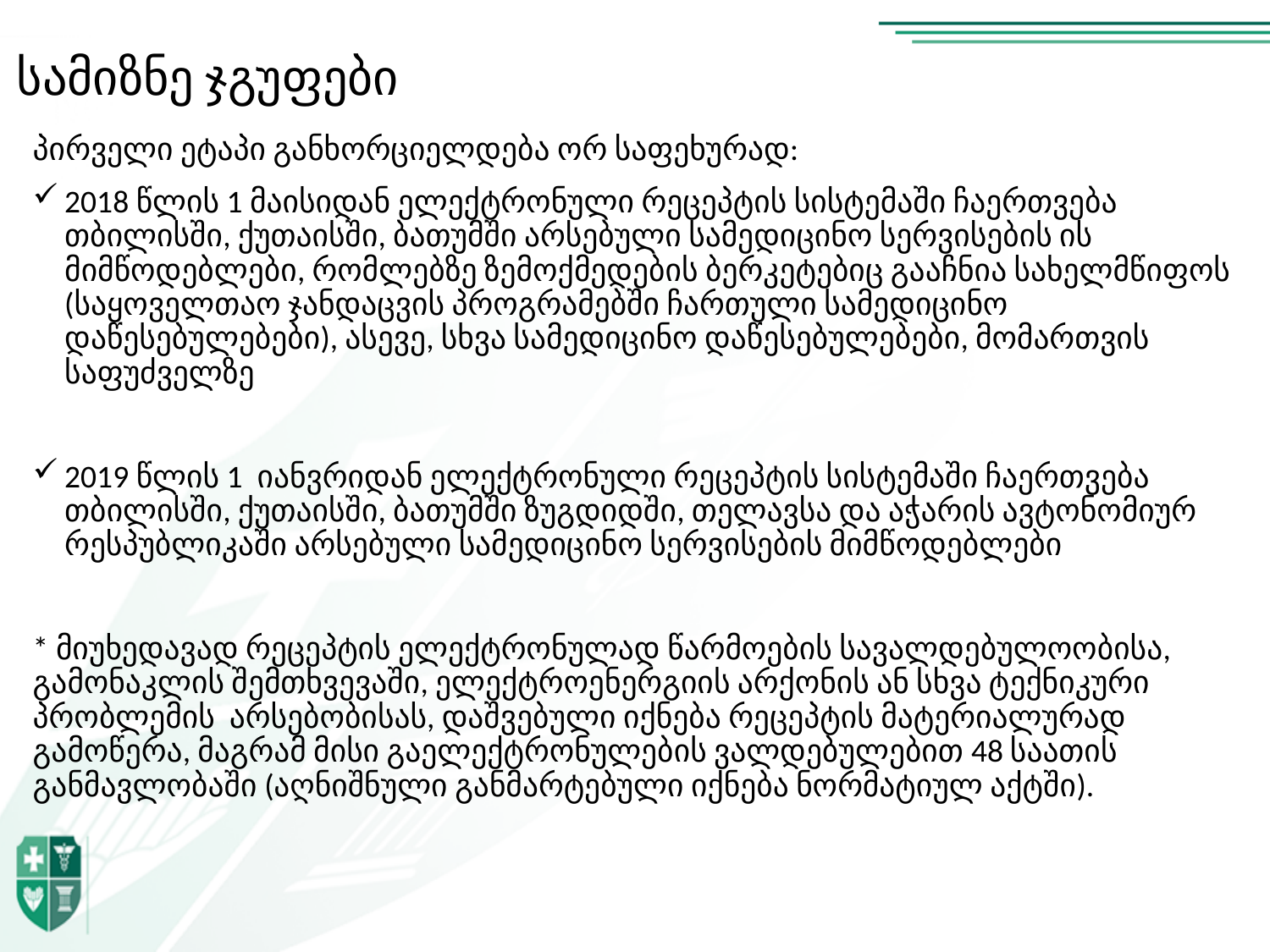

სამიზნე ჯგუფები
პირველი ეტაპი განხორციელდება ორ საფეხურად:
2018 წლის 1 მაისიდან ელექტრონული რეცეპტის სისტემაში ჩაერთვება თბილისში, ქუთაისში, ბათუმში არსებული სამედიცინო სერვისების ის მიმწოდებლები, რომლებზე ზემოქმედების ბერკეტებიც გააჩნია სახელმწიფოს (საყოველთაო ჯანდაცვის პროგრამებში ჩართული სამედიცინო დაწესებულებები), ასევე, სხვა სამედიცინო დაწესებულებები, მომართვის საფუძველზე

2019 წლის 1  იანვრიდან ელექტრონული რეცეპტის სისტემაში ჩაერთვება თბილისში, ქუთაისში, ბათუმში ზუგდიდში, თელავსა და აჭარის ავტონომიურ რესპუბლიკაში არსებული სამედიცინო სერვისების მიმწოდებლები

* მიუხედავად რეცეპტის ელექტრონულად წარმოების სავალდებულოობისა, გამონაკლის შემთხვევაში, ელექტროენერგიის არქონის ან სხვა ტექნიკური პრობლემის  არსებობისას, დაშვებული იქნება რეცეპტის მატერიალურად გამოწერა, მაგრამ მისი გაელექტრონულების ვალდებულებით 48 საათის განმავლობაში (აღნიშნული განმარტებული იქნება ნორმატიულ აქტში).